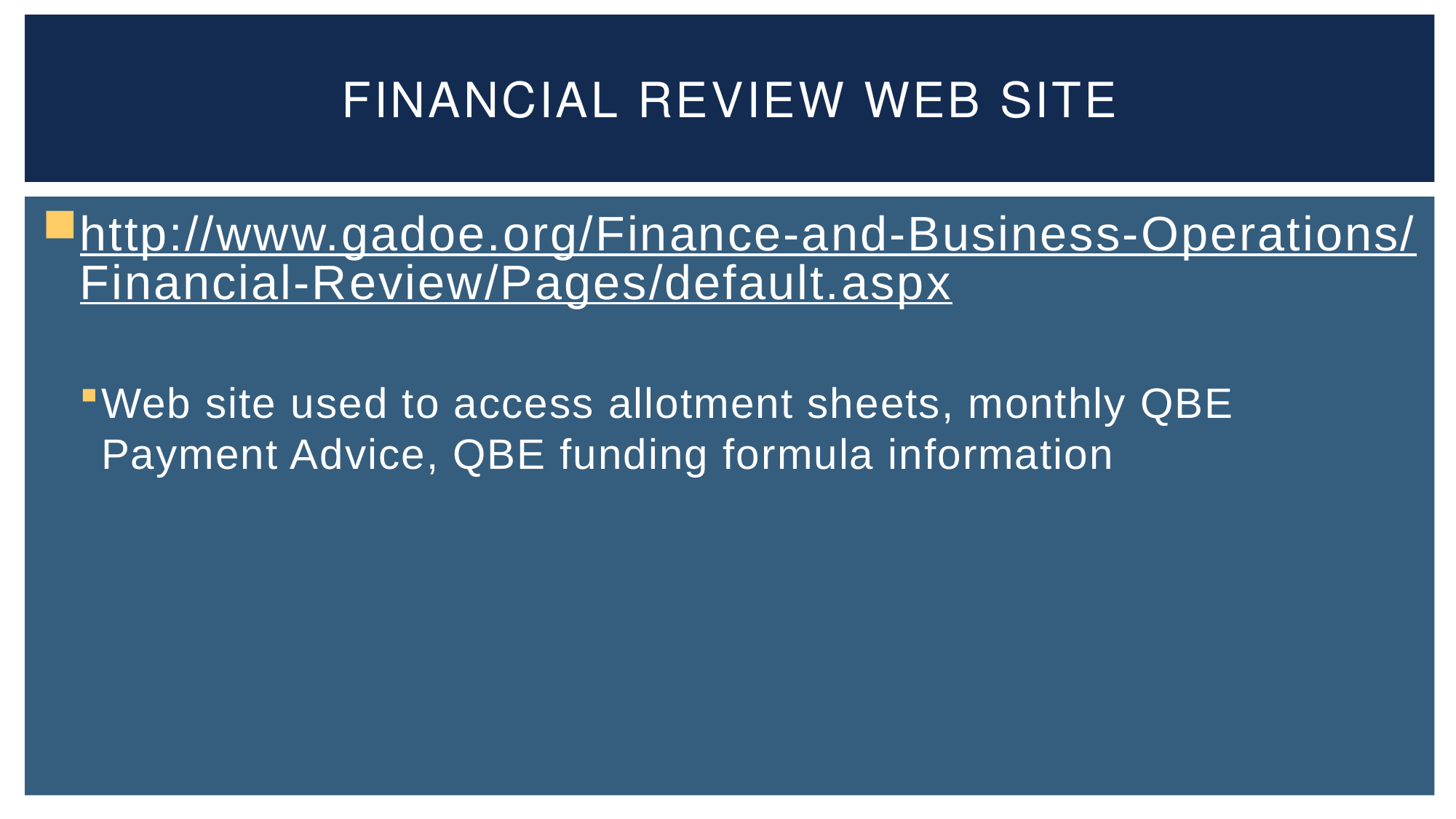

# Financial Review Web Site
http://www.gadoe.org/Finance-and-Business-Operations/Financial-Review/Pages/default.aspx
Web site used to access allotment sheets, monthly QBE Payment Advice, QBE funding formula information